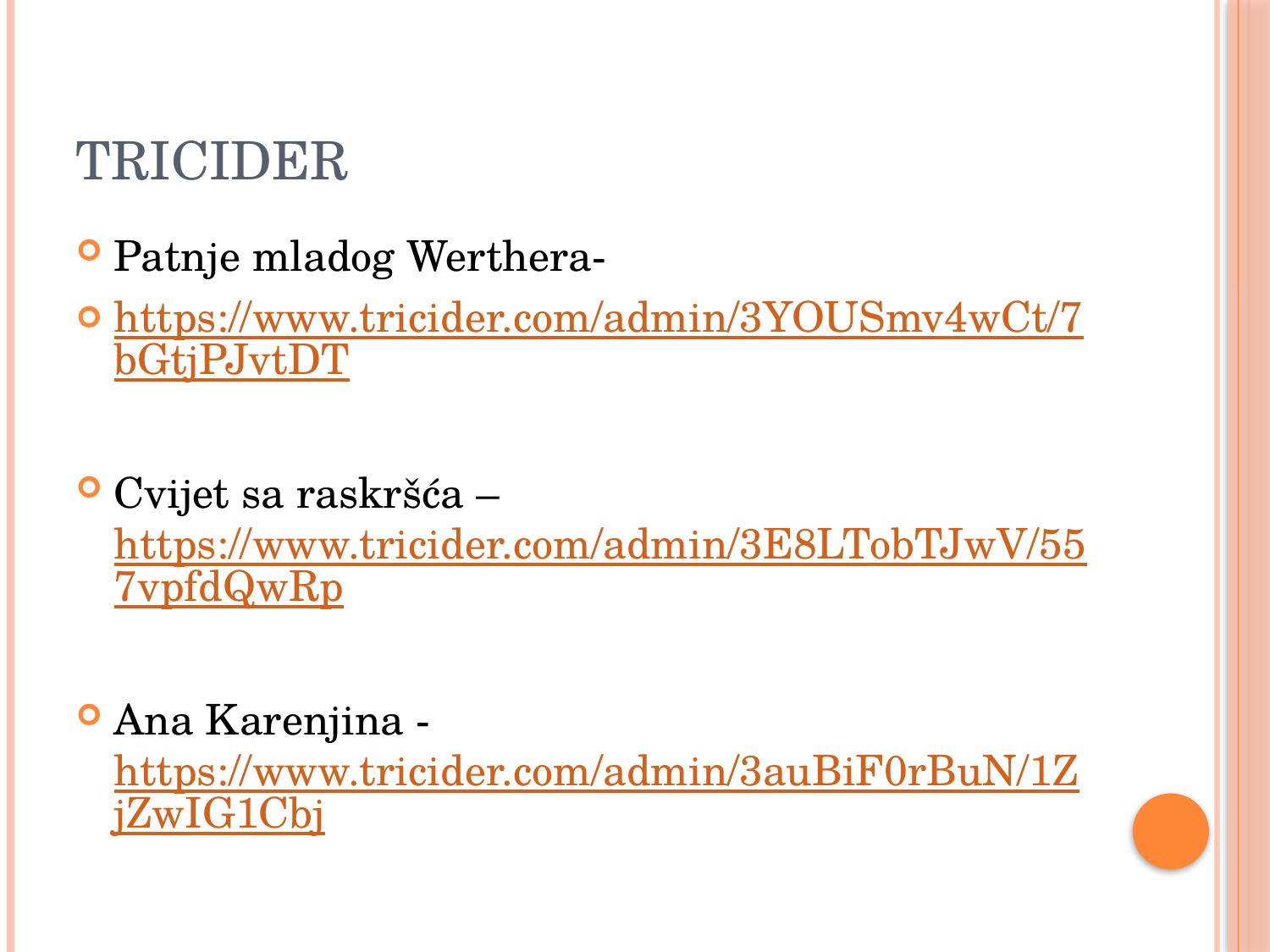

# Tricider
Patnje mladog Werthera-
https://www.tricider.com/admin/3YOUSmv4wCt/7bGtjPJvtDT

Cvijet sa raskršća – https://www.tricider.com/admin/3E8LTobTJwV/557vpfdQwRp

Ana Karenjina - https://www.tricider.com/admin/3auBiF0rBuN/1ZjZwIG1Cbj